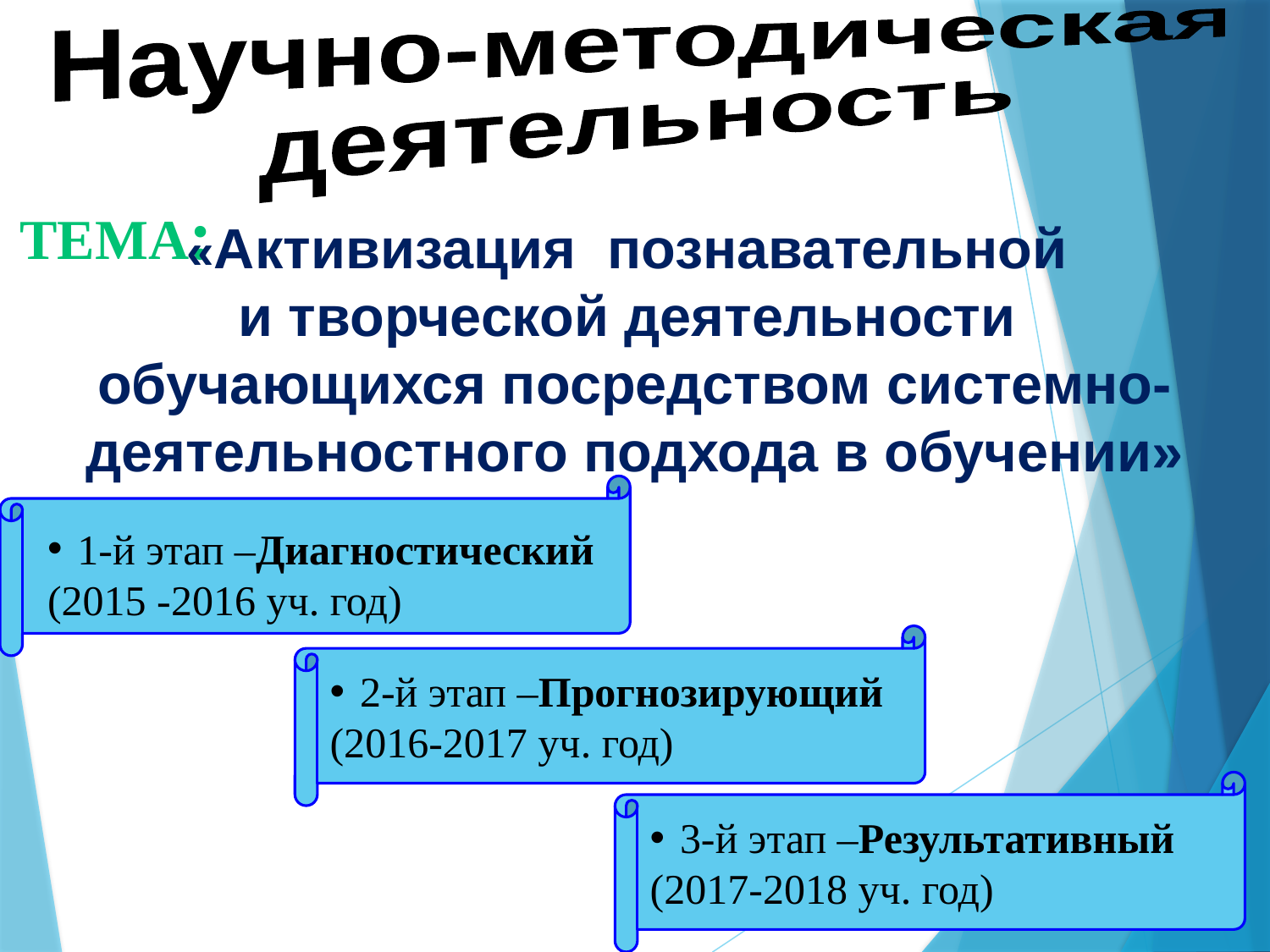

Научно-методическая
деятельность
ТЕМА:
«Активизация  познавательной
и творческой деятельности
обучающихся посредством системно-деятельностного подхода в обучении»

1-й этап –Диагностический
(2015 -2016 уч. год)
2-й этап –Прогнозирующий
(2016-2017 уч. год)
3-й этап –Результативный
(2017-2018 уч. год)